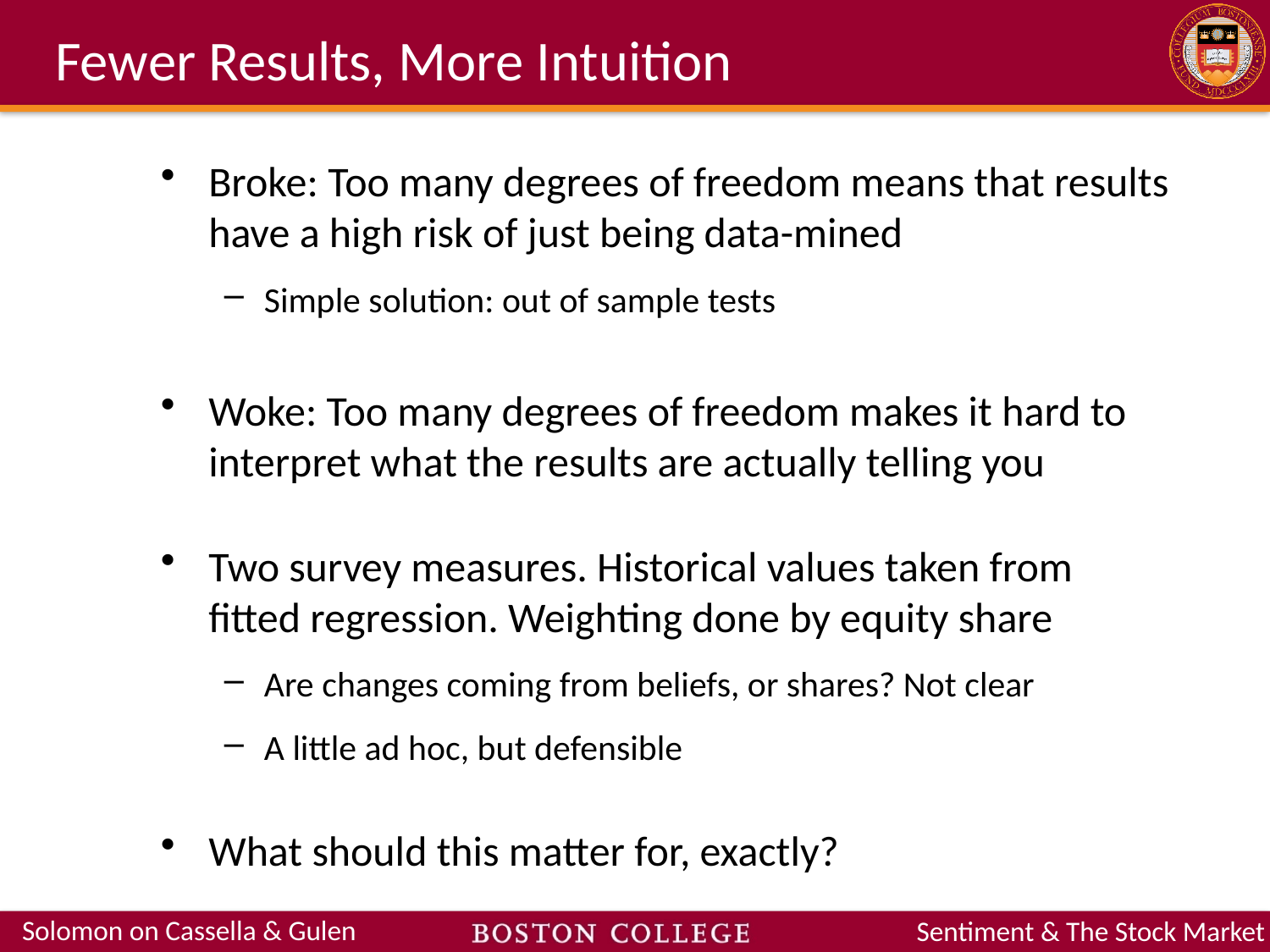

# Fewer Results, More Intuition
Broke: Too many degrees of freedom means that results have a high risk of just being data-mined
Simple solution: out of sample tests

Woke: Too many degrees of freedom makes it hard to interpret what the results are actually telling you

Two survey measures. Historical values taken from fitted regression. Weighting done by equity share
Are changes coming from beliefs, or shares? Not clear
A little ad hoc, but defensible

What should this matter for, exactly?